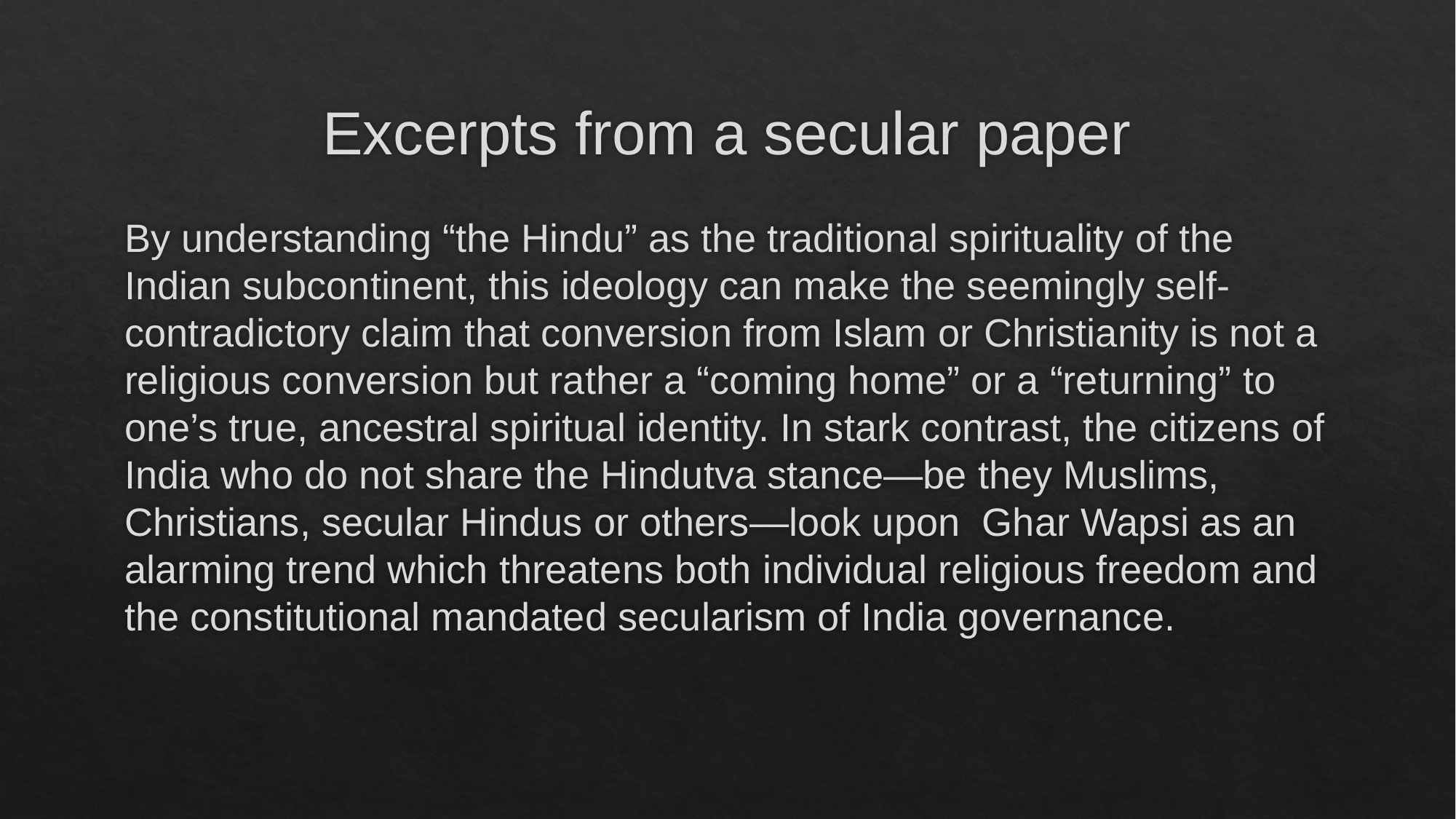

# Excerpts from a secular paper
By understanding “the Hindu” as the traditional spirituality of the Indian subcontinent, this ideology can make the seemingly self-contradictory claim that conversion from Islam or Christianity is not a religious conversion but rather a “coming home” or a “returning” to one’s true, ancestral spiritual identity. In stark contrast, the citizens of India who do not share the Hindutva stance—be they Muslims, Christians, secular Hindus or others—look upon  Ghar Wapsi as an alarming trend which threatens both individual religious freedom and the constitutional mandated secularism of India governance.